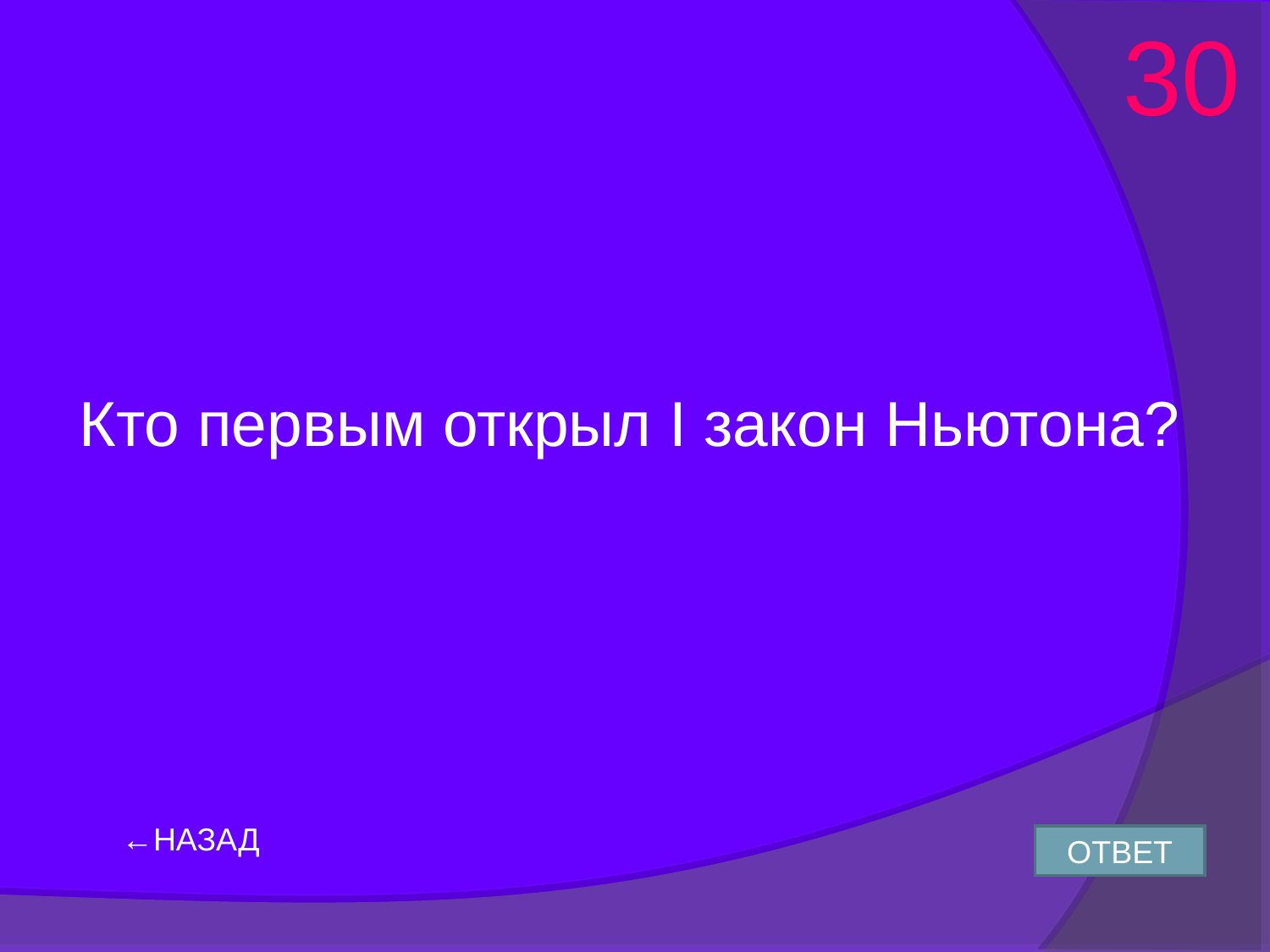

30
Кто первым открыл I закон Ньютона?
←НАЗАД
ОТВЕТ